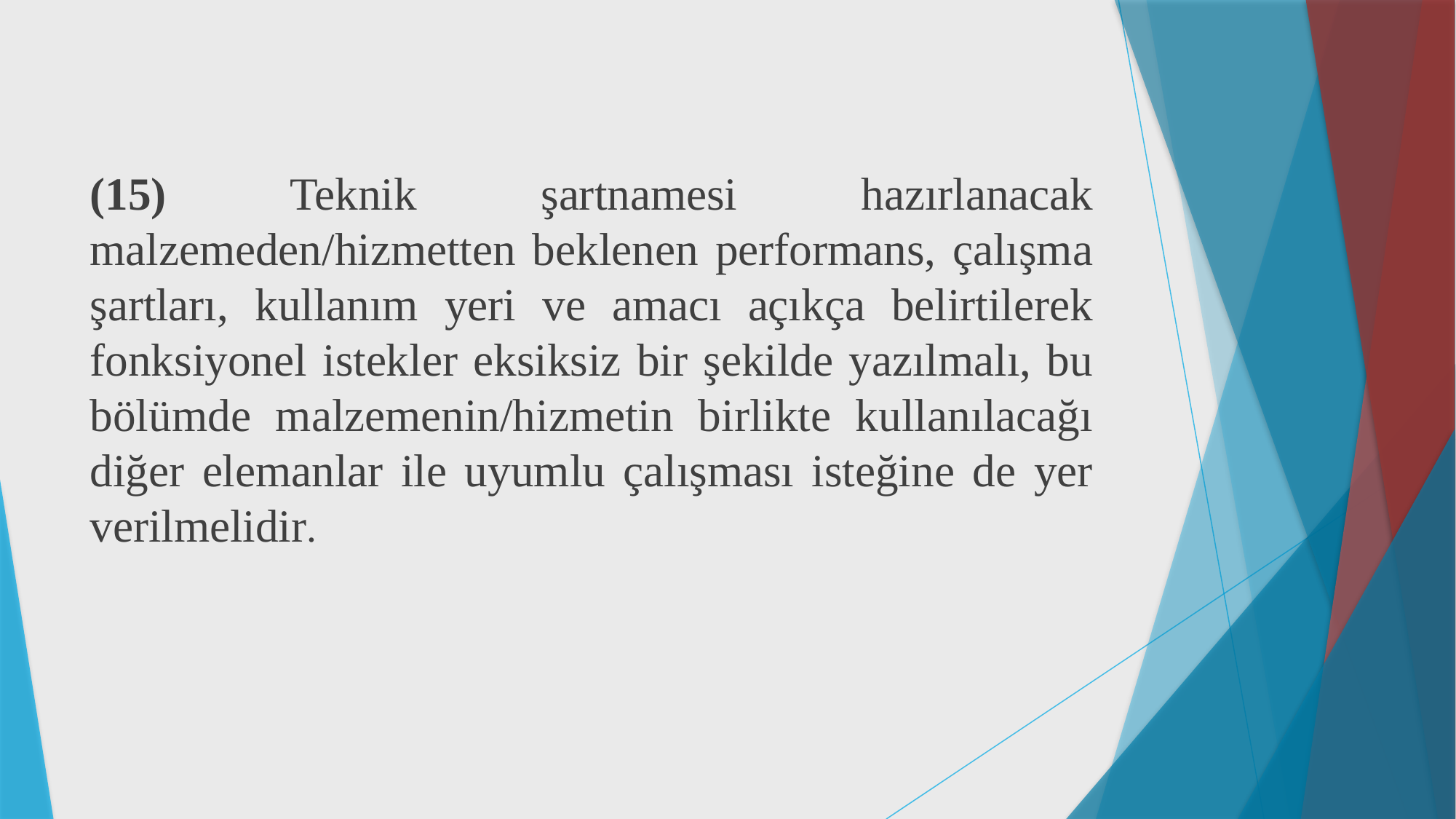

(15) Teknik şartnamesi hazırlanacak malzemeden/hizmetten beklenen performans, çalışma şartları, kullanım yeri ve amacı açıkça belirtilerek fonksiyonel istekler eksiksiz bir şekilde yazılmalı, bu bölümde malzemenin/hizmetin birlikte kullanılacağı diğer elemanlar ile uyumlu çalışması isteğine de yer verilmelidir.